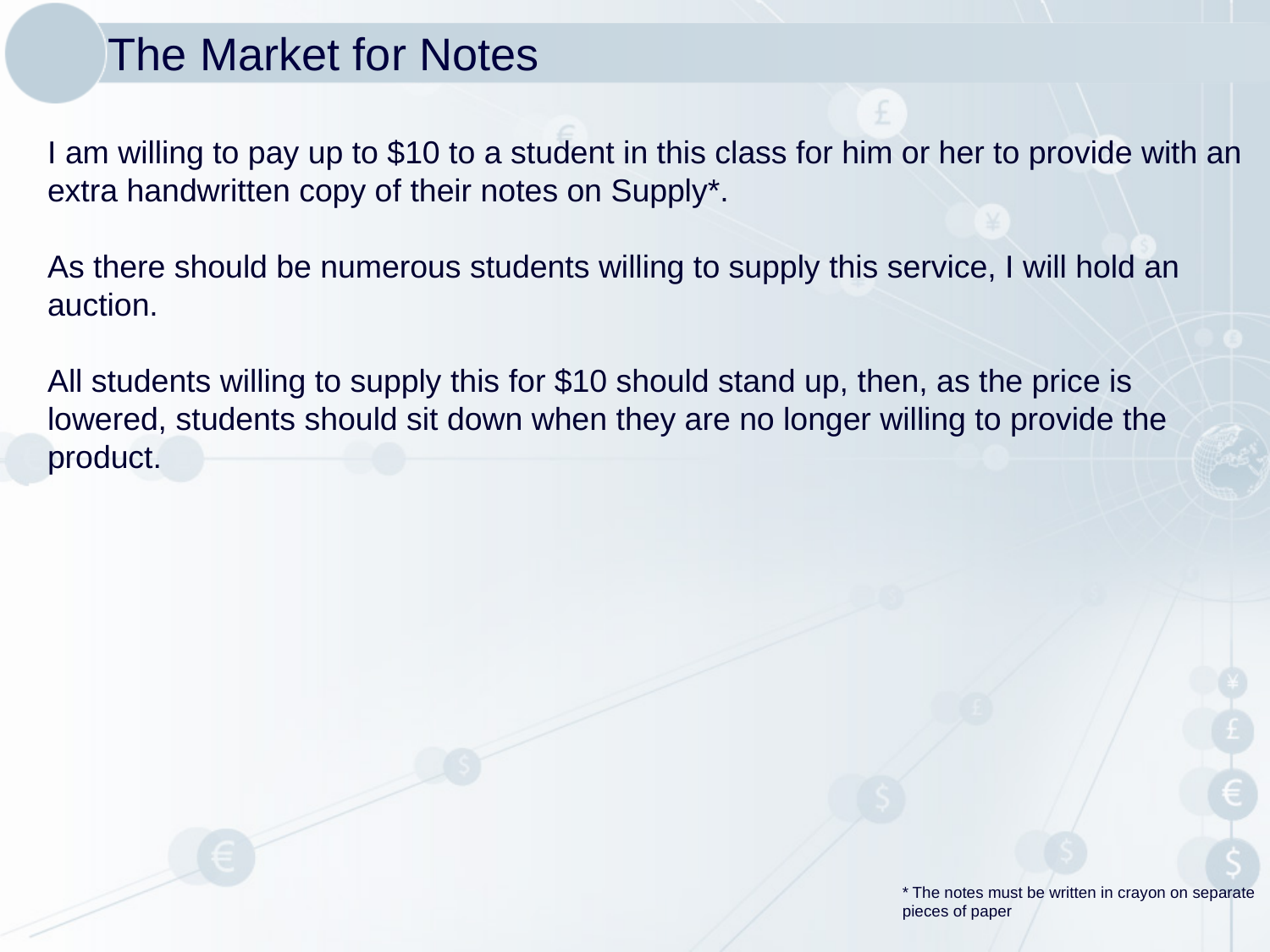

The Market for Notes

I am willing to pay up to $10 to a student in this class for him or her to provide with an extra handwritten copy of their notes on Supply*.

As there should be numerous students willing to supply this service, I will hold an auction.

All students willing to supply this for $10 should stand up, then, as the price is lowered, students should sit down when they are no longer willing to provide the product.
* The notes must be written in crayon on separate pieces of paper